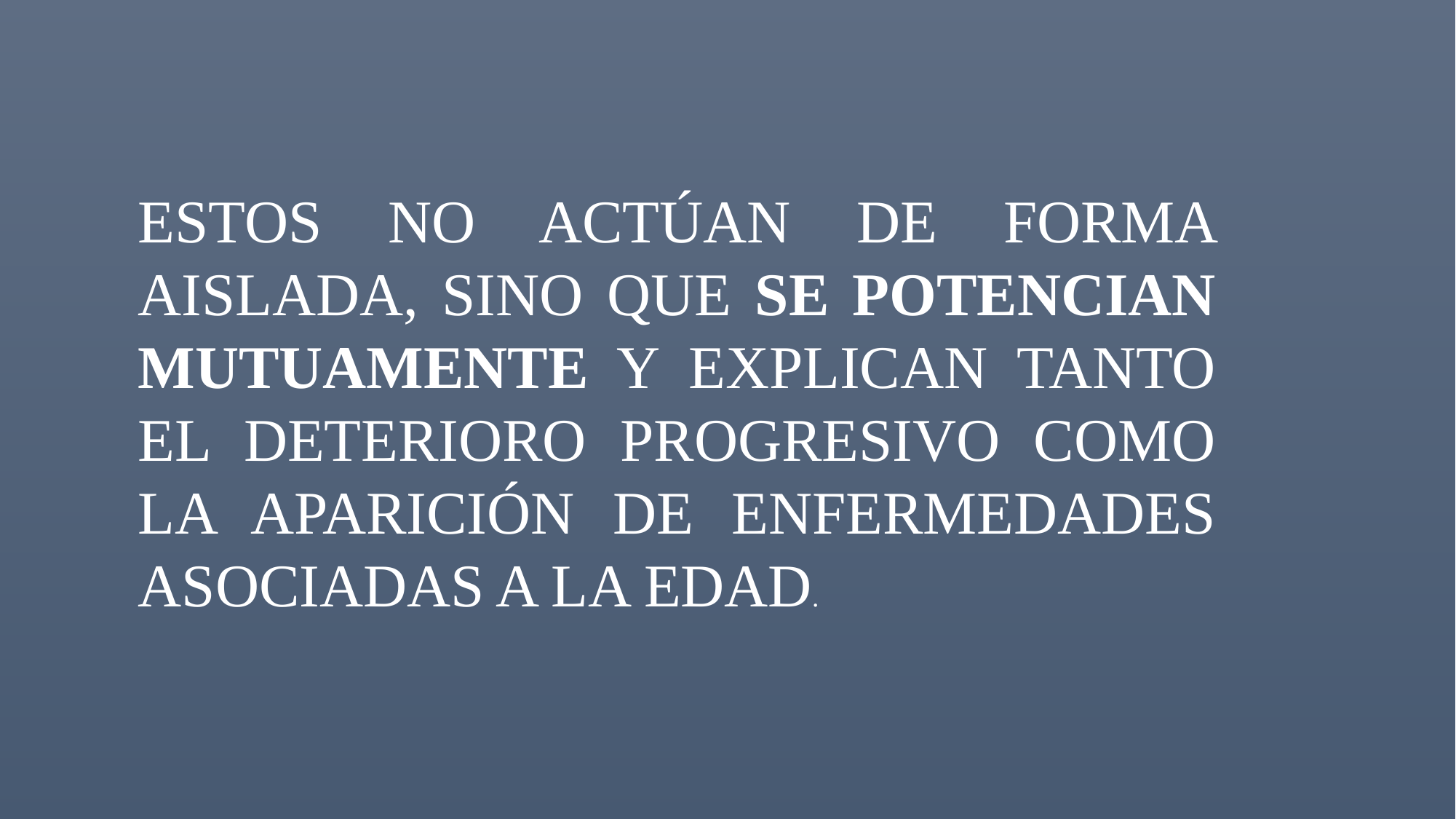

ESTOS NO ACTÚAN DE FORMA AISLADA, SINO QUE SE POTENCIAN MUTUAMENTE Y EXPLICAN TANTO EL DETERIORO PROGRESIVO COMO LA APARICIÓN DE ENFERMEDADES ASOCIADAS A LA EDAD.